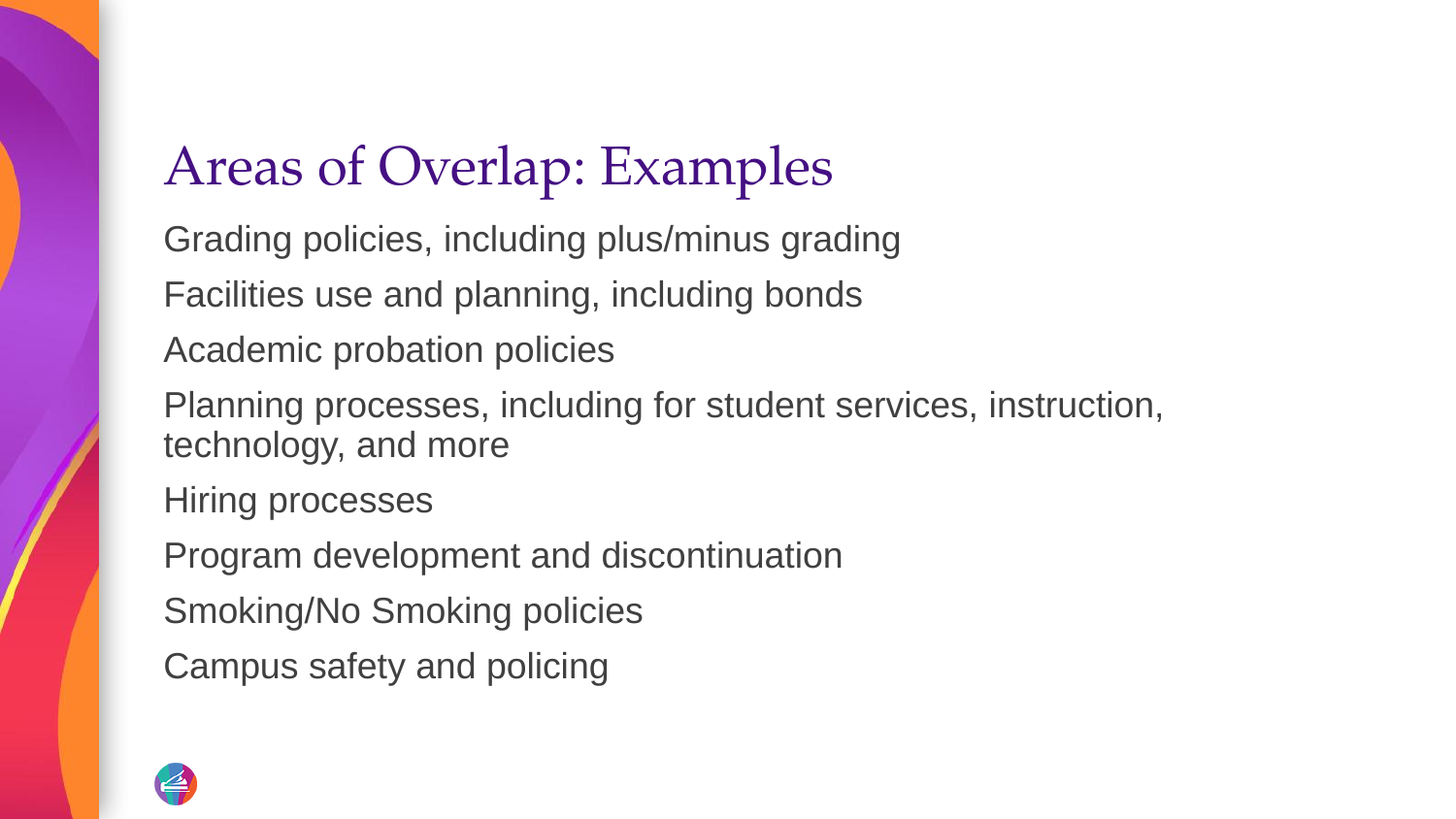

# Areas of Overlap: Examples
Grading policies, including plus/minus grading
Facilities use and planning, including bonds
Academic probation policies
Planning processes, including for student services, instruction, technology, and more
Hiring processes
Program development and discontinuation
Smoking/No Smoking policies
Campus safety and policing